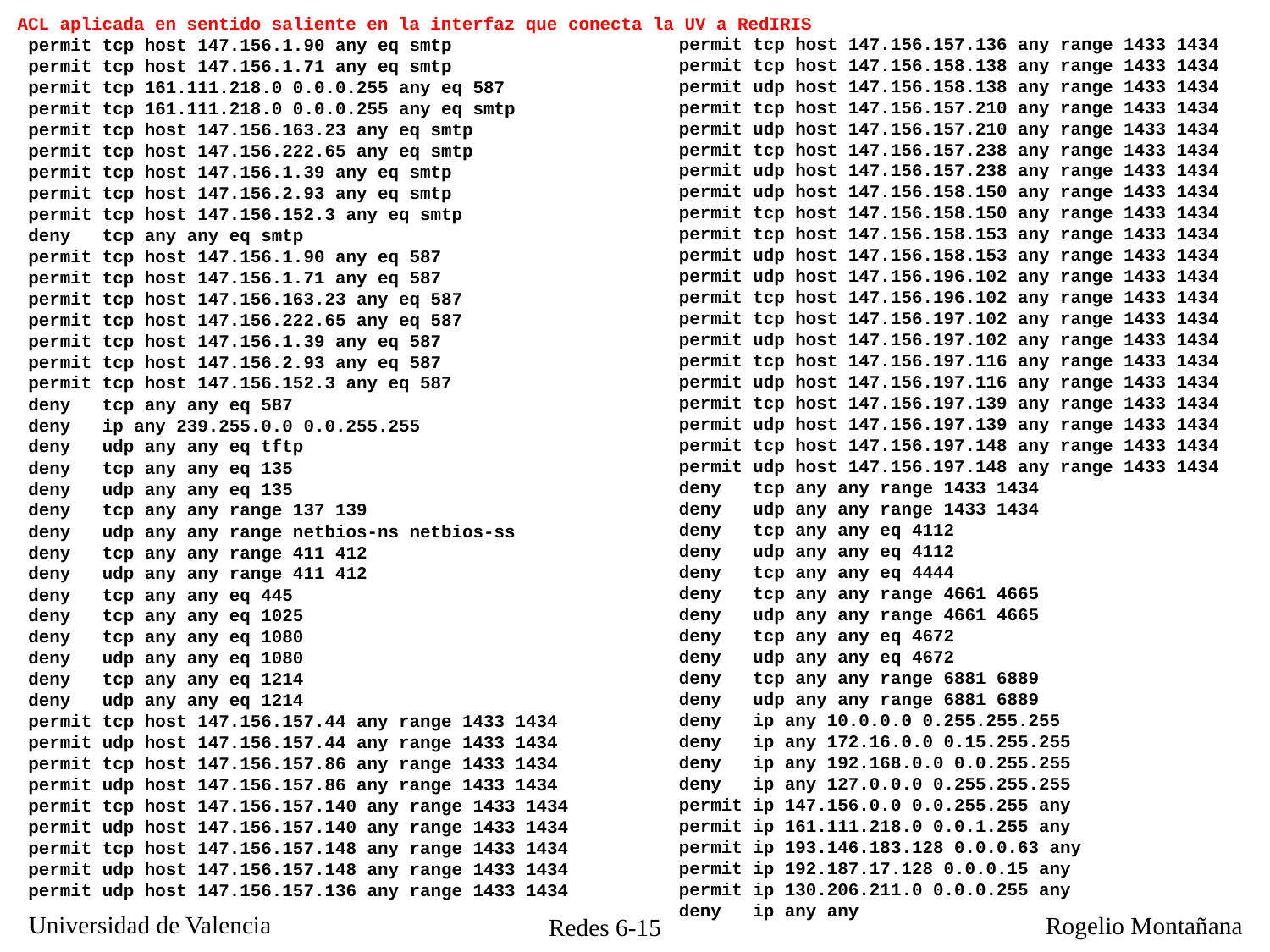

ACL aplicada en sentido saliente en la interfaz que conecta la UV a RedIRIS
 permit tcp host 147.156.1.90 any eq smtp
 permit tcp host 147.156.1.71 any eq smtp
 permit tcp 161.111.218.0 0.0.0.255 any eq 587
 permit tcp 161.111.218.0 0.0.0.255 any eq smtp
 permit tcp host 147.156.163.23 any eq smtp
 permit tcp host 147.156.222.65 any eq smtp
 permit tcp host 147.156.1.39 any eq smtp
 permit tcp host 147.156.2.93 any eq smtp
 permit tcp host 147.156.152.3 any eq smtp
 deny   tcp any any eq smtp
 permit tcp host 147.156.1.90 any eq 587
 permit tcp host 147.156.1.71 any eq 587
 permit tcp host 147.156.163.23 any eq 587
 permit tcp host 147.156.222.65 any eq 587
 permit tcp host 147.156.1.39 any eq 587
 permit tcp host 147.156.2.93 any eq 587
 permit tcp host 147.156.152.3 any eq 587
 deny   tcp any any eq 587
 deny   ip any 239.255.0.0 0.0.255.255
 deny   udp any any eq tftp
 deny   tcp any any eq 135
 deny   udp any any eq 135
 deny   tcp any any range 137 139
 deny   udp any any range netbios-ns netbios-ss
 deny   tcp any any range 411 412
 deny   udp any any range 411 412
 deny   tcp any any eq 445
 deny   tcp any any eq 1025
 deny   tcp any any eq 1080
 deny   udp any any eq 1080
 deny   tcp any any eq 1214
 deny   udp any any eq 1214
 permit tcp host 147.156.157.44 any range 1433 1434
 permit udp host 147.156.157.44 any range 1433 1434
 permit tcp host 147.156.157.86 any range 1433 1434
 permit udp host 147.156.157.86 any range 1433 1434
 permit tcp host 147.156.157.140 any range 1433 1434
 permit udp host 147.156.157.140 any range 1433 1434
 permit tcp host 147.156.157.148 any range 1433 1434
 permit udp host 147.156.157.148 any range 1433 1434
 permit udp host 147.156.157.136 any range 1433 1434

 permit tcp host 147.156.157.136 any range 1433 1434
 permit tcp host 147.156.158.138 any range 1433 1434
 permit udp host 147.156.158.138 any range 1433 1434
 permit tcp host 147.156.157.210 any range 1433 1434
 permit udp host 147.156.157.210 any range 1433 1434
 permit tcp host 147.156.157.238 any range 1433 1434
 permit udp host 147.156.157.238 any range 1433 1434
 permit udp host 147.156.158.150 any range 1433 1434
 permit tcp host 147.156.158.150 any range 1433 1434
 permit tcp host 147.156.158.153 any range 1433 1434
 permit udp host 147.156.158.153 any range 1433 1434
 permit udp host 147.156.196.102 any range 1433 1434
 permit tcp host 147.156.196.102 any range 1433 1434
 permit tcp host 147.156.197.102 any range 1433 1434
 permit udp host 147.156.197.102 any range 1433 1434
 permit tcp host 147.156.197.116 any range 1433 1434
 permit udp host 147.156.197.116 any range 1433 1434
 permit tcp host 147.156.197.139 any range 1433 1434
 permit udp host 147.156.197.139 any range 1433 1434
 permit tcp host 147.156.197.148 any range 1433 1434
 permit udp host 147.156.197.148 any range 1433 1434
 deny   tcp any any range 1433 1434
 deny   udp any any range 1433 1434
 deny   tcp any any eq 4112
 deny   udp any any eq 4112
 deny   tcp any any eq 4444
 deny   tcp any any range 4661 4665
 deny   udp any any range 4661 4665
 deny   tcp any any eq 4672
 deny   udp any any eq 4672
 deny   tcp any any range 6881 6889
 deny   udp any any range 6881 6889
 deny   ip any 10.0.0.0 0.255.255.255
 deny   ip any 172.16.0.0 0.15.255.255
 deny   ip any 192.168.0.0 0.0.255.255
 deny   ip any 127.0.0.0 0.255.255.255
 permit ip 147.156.0.0 0.0.255.255 any
 permit ip 161.111.218.0 0.0.1.255 any
 permit ip 193.146.183.128 0.0.0.63 any
 permit ip 192.187.17.128 0.0.0.15 any
 permit ip 130.206.211.0 0.0.0.255 any
 deny   ip any any